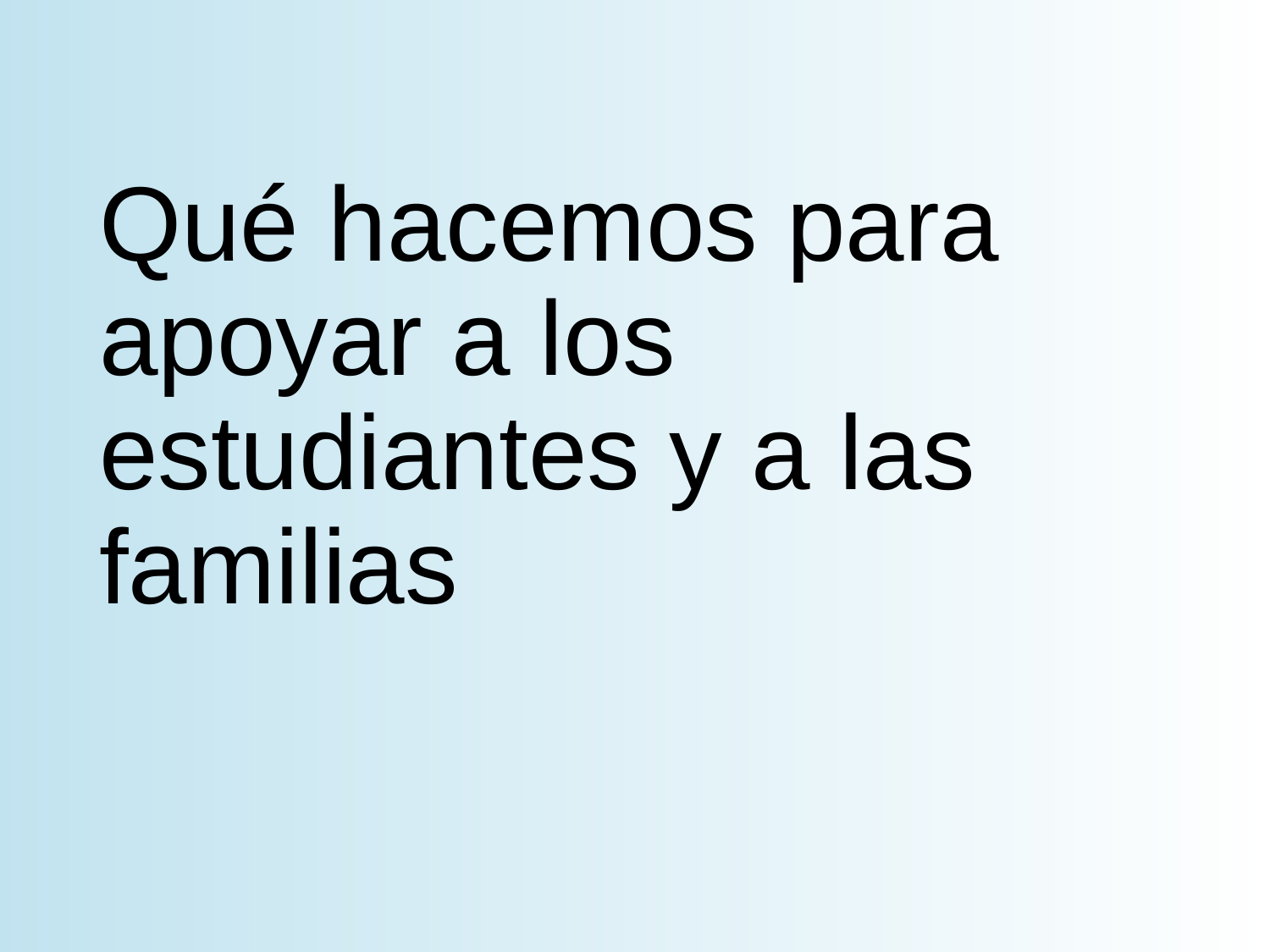

# Qué hacemos para apoyar a los estudiantes y a las familias